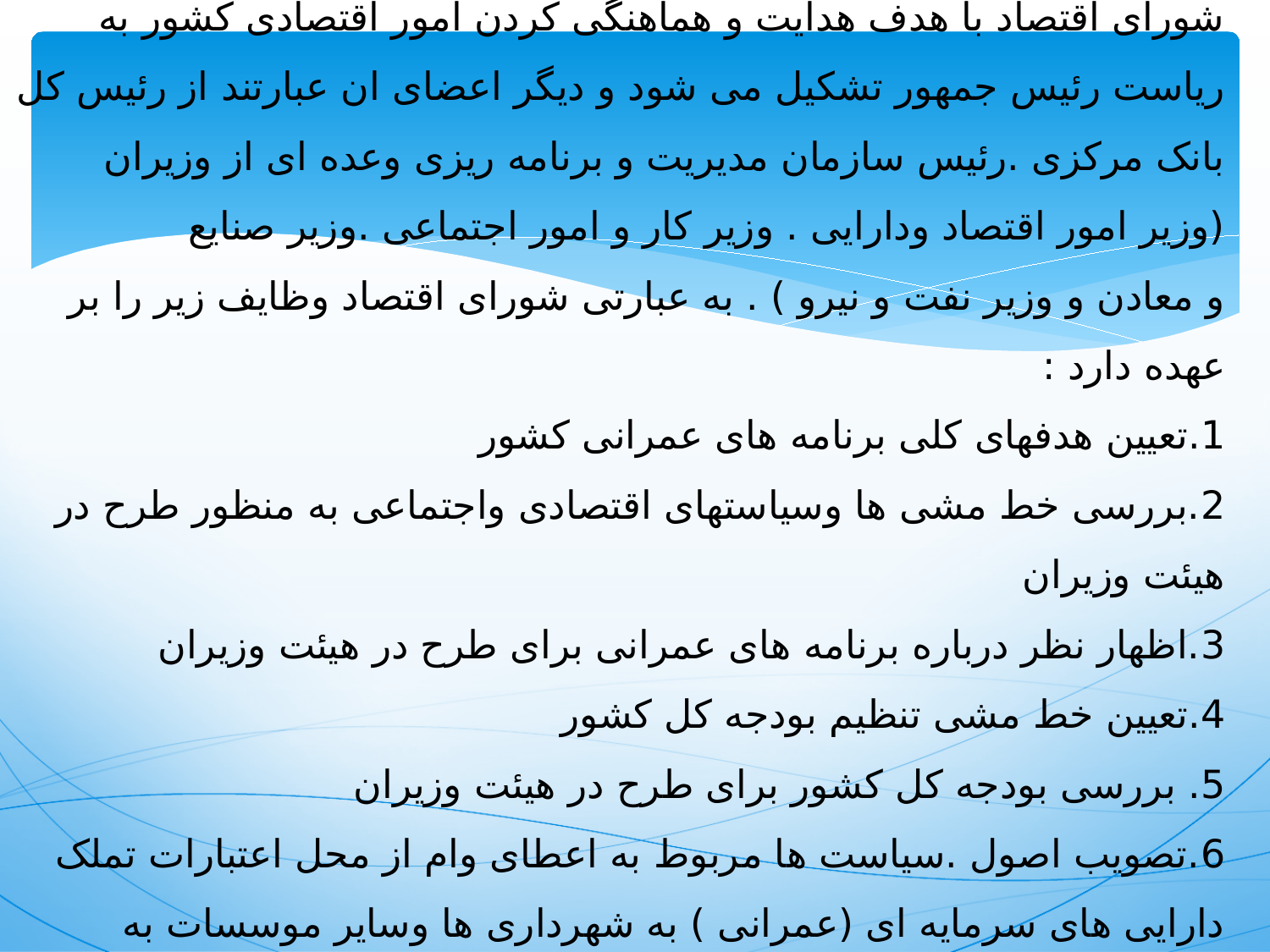

# 2.شورای اقتصاد شورای اقتصاد با هدف هدایت و هماهنگی کردن امور اقتصادی کشور به ریاست رئیس جمهور تشکیل می شود و دیگر اعضای ان عبارتند از رئیس کل بانک مرکزی .رئیس سازمان مدیریت و برنامه ریزی وعده ای از وزیران (وزیر امور اقتصاد ودارایی . وزیر کار و امور اجتماعی .وزیر صنایع و معادن و وزیر نفت و نیرو ) . به عبارتی شورای اقتصاد وظایف زیر را بر عهده دارد : 1.تعیین هدفهای کلی برنامه های عمرانی کشور 2.بررسی خط مشی ها وسیاستهای اقتصادی واجتماعی به منظور طرح در هیئت وزیران 3.اظهار نظر درباره برنامه های عمرانی برای طرح در هیئت وزیران 4.تعیین خط مشی تنظیم بودجه کل کشور 5. بررسی بودجه کل کشور برای طرح در هیئت وزیران 6.تصویب اصول .سیاست ها مربوط به اعطای وام از محل اعتبارات تملک دارایی های سرمایه ای (عمرانی ) به شهرداری ها وسایر موسسات به پیشنهاد وزارت امور اقتصاد و دارایی و...